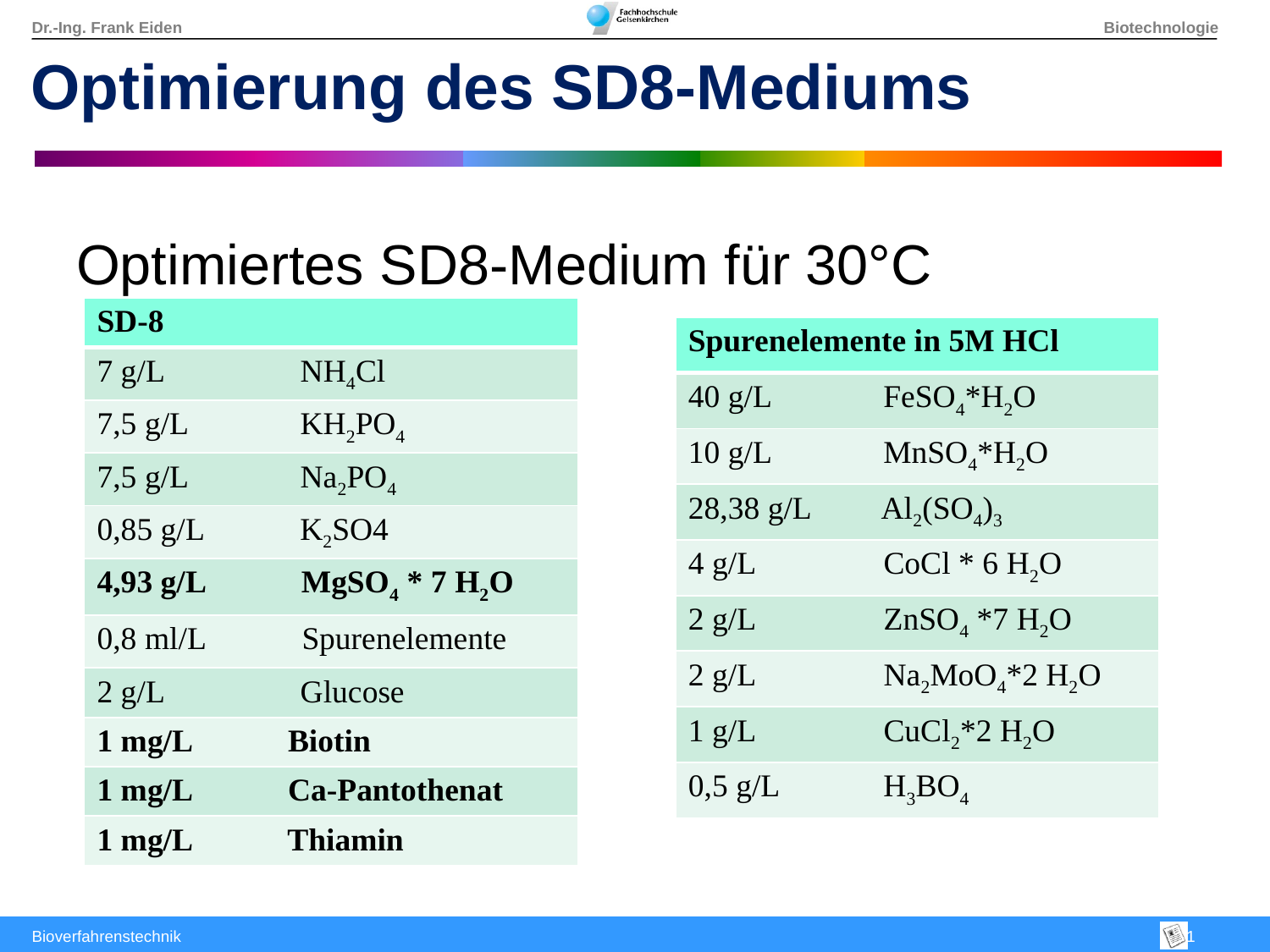

Optimierung des SD8-Mediums

Optimiertes SD8-Medium für 30°C
| SD-8 |
| --- |
| 7 g/L NH4Cl |
| 7,5 g/L KH2PO4 |
| 7,5 g/L Na2PO4 |
| 0,85 g/L K2SO4 |
| 4,93 g/L MgSO4 \* 7 H2O |
| 0,8 ml/L Spurenelemente |
| 2 g/L Glucose |
| 1 mg/L Biotin |
| 1 mg/L Ca-Pantothenat |
| 1 mg/L Thiamin |
| Spurenelemente in 5M HCl |
| --- |
| 40 g/L FeSO4\*H2O |
| 10 g/L MnSO4\*H2O |
| 28,38 g/L Al2(SO4)3 |
| 4 g/L CoCl \* 6 H2O |
| 2 g/L ZnSO4 \*7 H2O |
| 2 g/L Na2MoO4\*2 H2O |
| 1 g/L CuCl2\*2 H2O |
| 0,5 g/L H3BO4 |